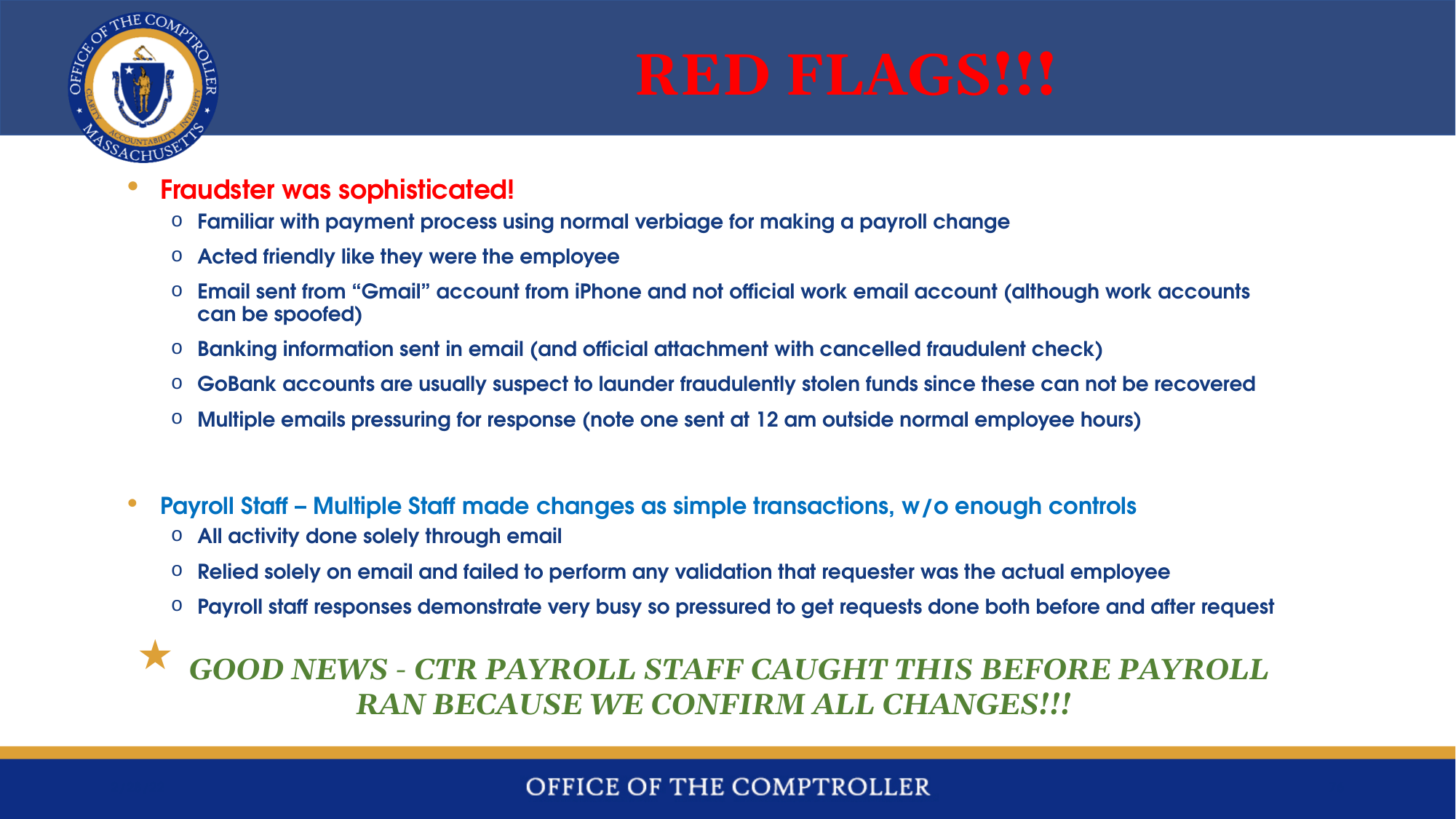

MACOMPTROLLER.ORG
# RED FLAGS!!!
Fraudster was sophisticated!
Familiar with payment process using normal verbiage for making a payroll change
Acted friendly like they were the employee
Email sent from “Gmail” account from iPhone and not official work email account (although work accounts can be spoofed)
Banking information sent in email (and official attachment with cancelled fraudulent check)
GoBank accounts are usually suspect to launder fraudulently stolen funds since these can not be recovered
Multiple emails pressuring for response (note one sent at 12 am outside normal employee hours)

Payroll Staff – Multiple Staff made changes as simple transactions, w/o enough controls
All activity done solely through email
Relied solely on email and failed to perform any validation that requester was the actual employee
Payroll staff responses demonstrate very busy so pressured to get requests done both before and after request
 GOOD NEWS - CTR PAYROLL STAFF CAUGHT THIS BEFORE PAYROLL RAN BECAUSE WE CONFIRM ALL CHANGES!!!
2/28/22
76